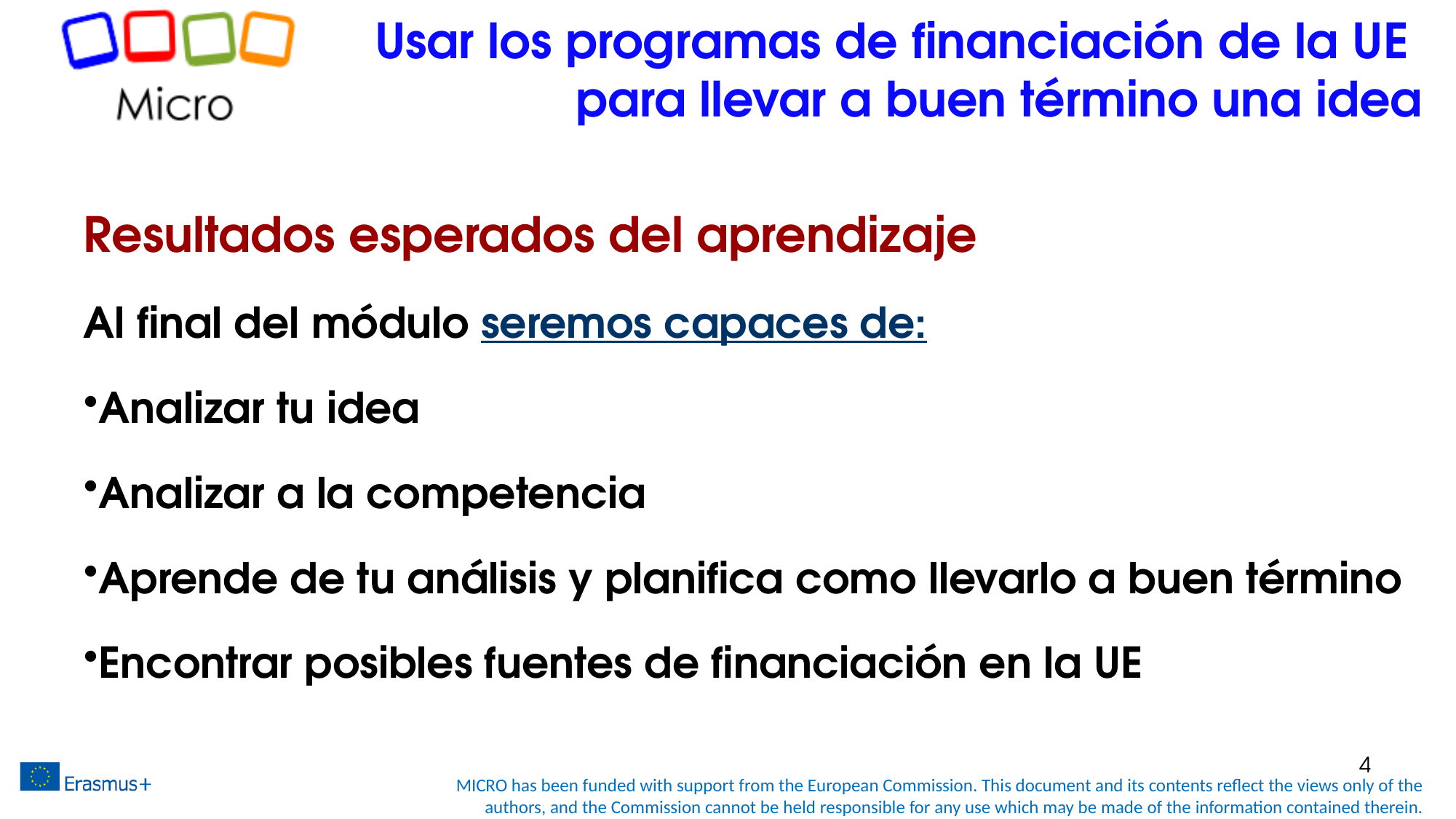

# Usar los programas de financiación de la UE para llevar a buen término una idea
Resultados esperados del aprendizaje
Al final del módulo seremos capaces de:
Analizar tu idea
Analizar a la competencia
Aprende de tu análisis y planifica como llevarlo a buen término
Encontrar posibles fuentes de financiación en la UE

4